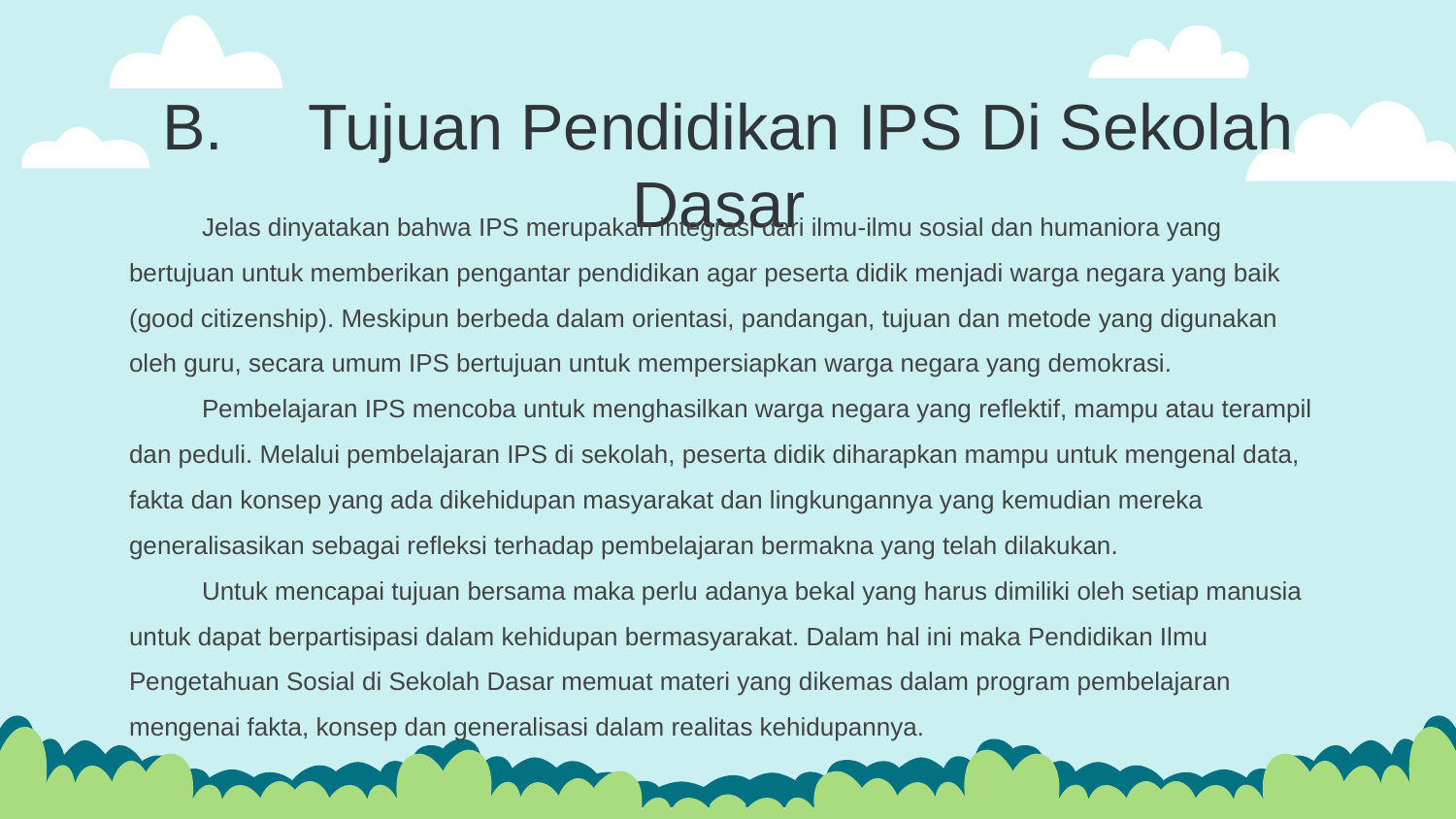

# B.	Tujuan Pendidikan IPS Di Sekolah Dasar

Jelas dinyatakan bahwa IPS merupakan integrasi dari ilmu-ilmu sosial dan humaniora yang bertujuan untuk memberikan pengantar pendidikan agar peserta didik menjadi warga negara yang baik (good citizenship). Meskipun berbeda dalam orientasi, pandangan, tujuan dan metode yang digunakan oleh guru, secara umum IPS bertujuan untuk mempersiapkan warga negara yang demokrasi.
Pembelajaran IPS mencoba untuk menghasilkan warga negara yang reflektif, mampu atau terampil dan peduli. Melalui pembelajaran IPS di sekolah, peserta didik diharapkan mampu untuk mengenal data, fakta dan konsep yang ada dikehidupan masyarakat dan lingkungannya yang kemudian mereka generalisasikan sebagai refleksi terhadap pembelajaran bermakna yang telah dilakukan.
Untuk mencapai tujuan bersama maka perlu adanya bekal yang harus dimiliki oleh setiap manusia untuk dapat berpartisipasi dalam kehidupan bermasyarakat. Dalam hal ini maka Pendidikan Ilmu Pengetahuan Sosial di Sekolah Dasar memuat materi yang dikemas dalam program pembelajaran mengenai fakta, konsep dan generalisasi dalam realitas kehidupannya.